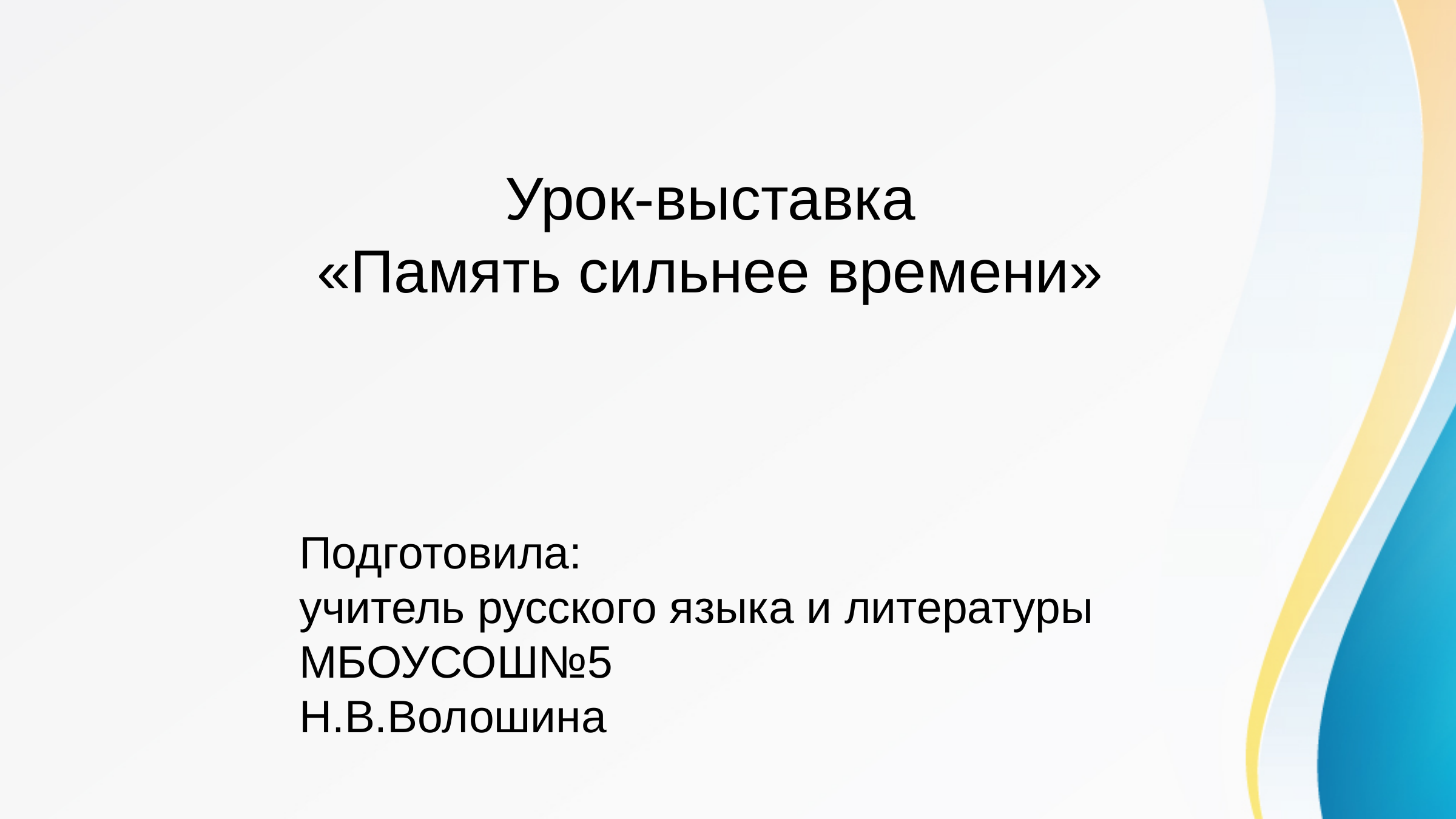

Урок-выставка
«Память сильнее времени»

Подготовила:
учитель русского языка и литературы МБОУСОШ№5
Н.В.Волошина